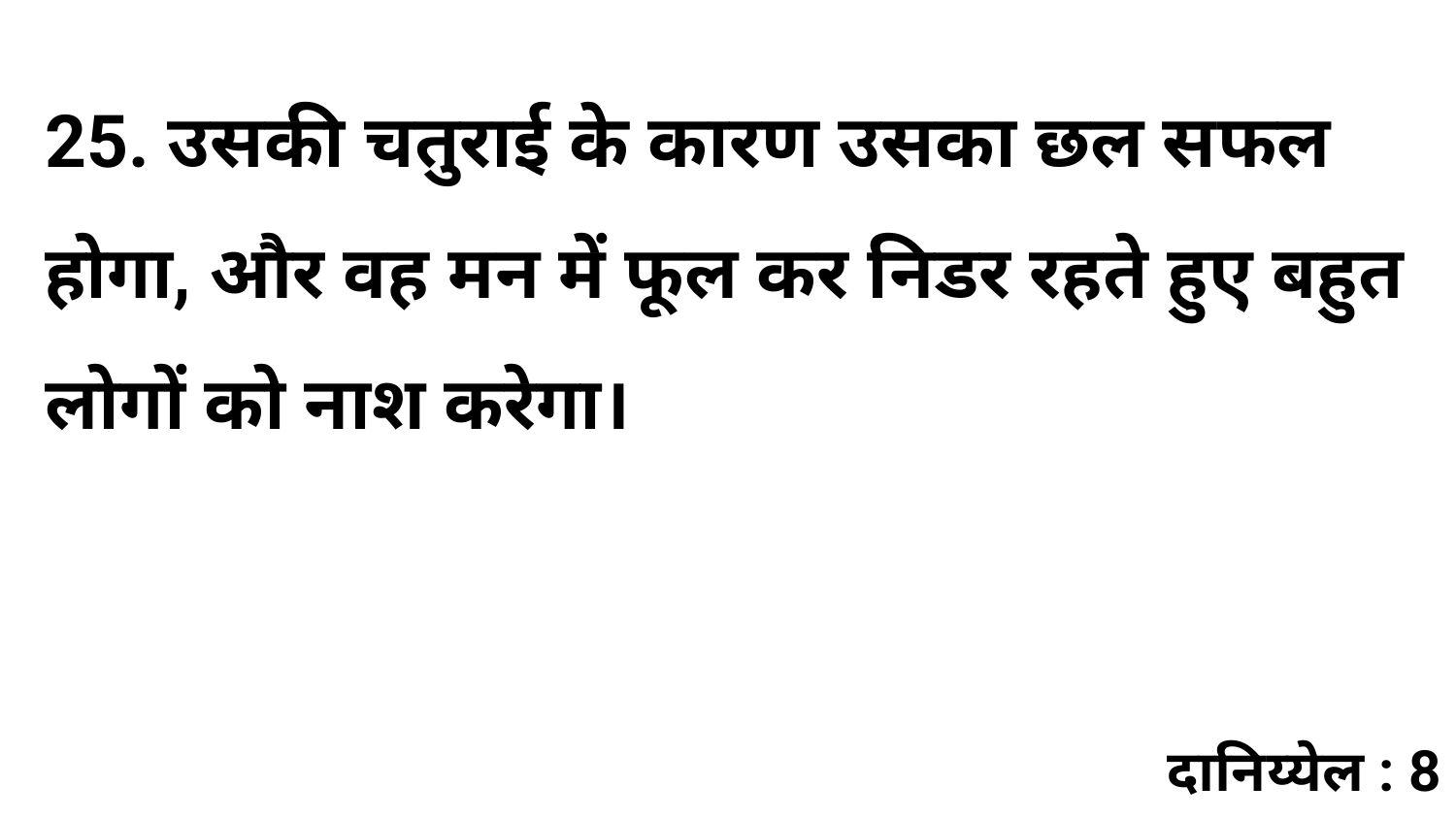

25. उसकी चतुराई के कारण उसका छल सफल होगा, और वह मन में फूल कर निडर रहते हुए बहुत लोगों को नाश करेगा।
दानिय्येल : 8